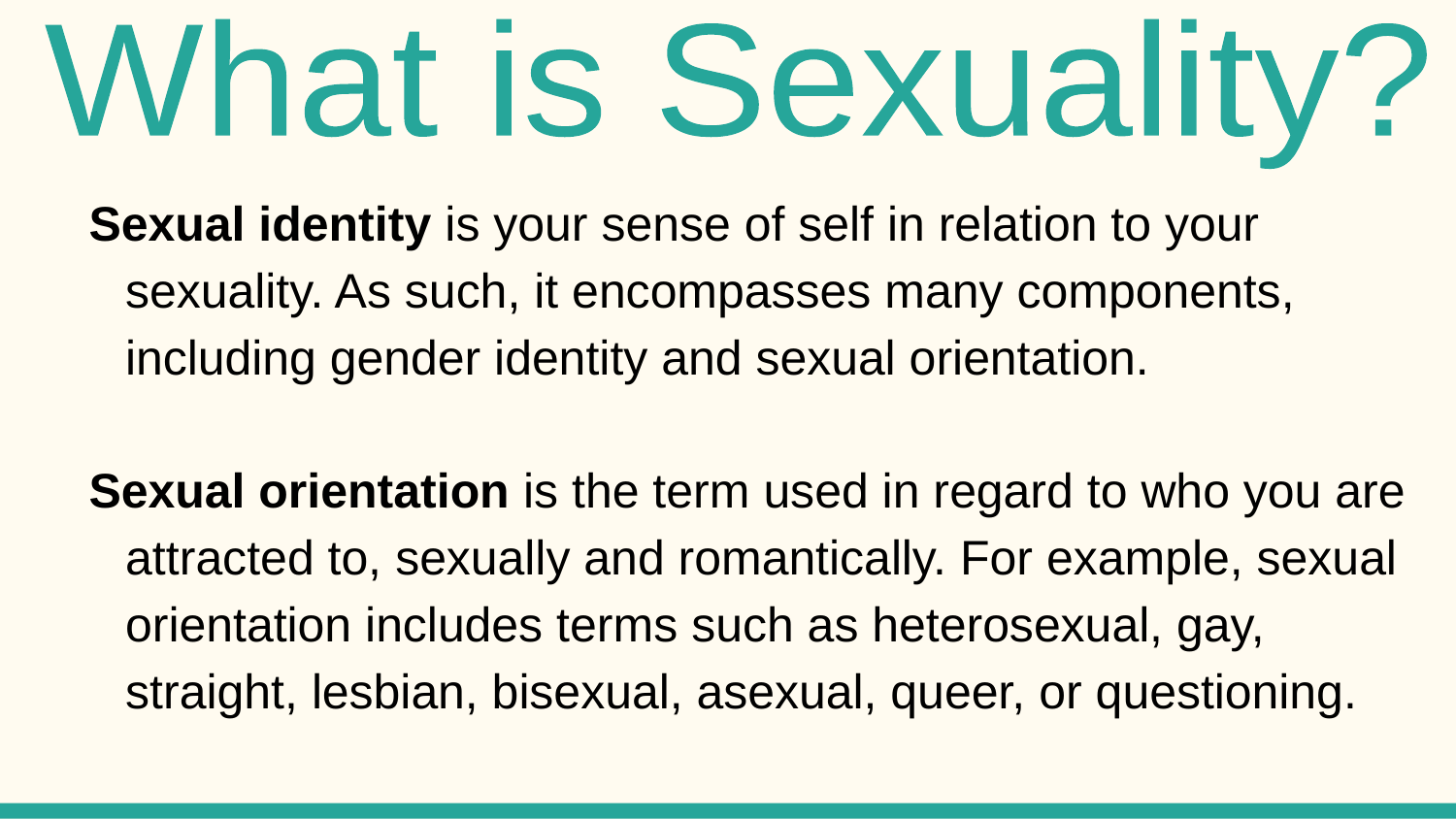

What is Sexuality?
Sexual identity is your sense of self in relation to your sexuality. As such, it encompasses many components, including gender identity and sexual orientation.

Sexual orientation is the term used in regard to who you are attracted to, sexually and romantically. For example, sexual orientation includes terms such as heterosexual, gay, straight, lesbian, bisexual, asexual, queer, or questioning.